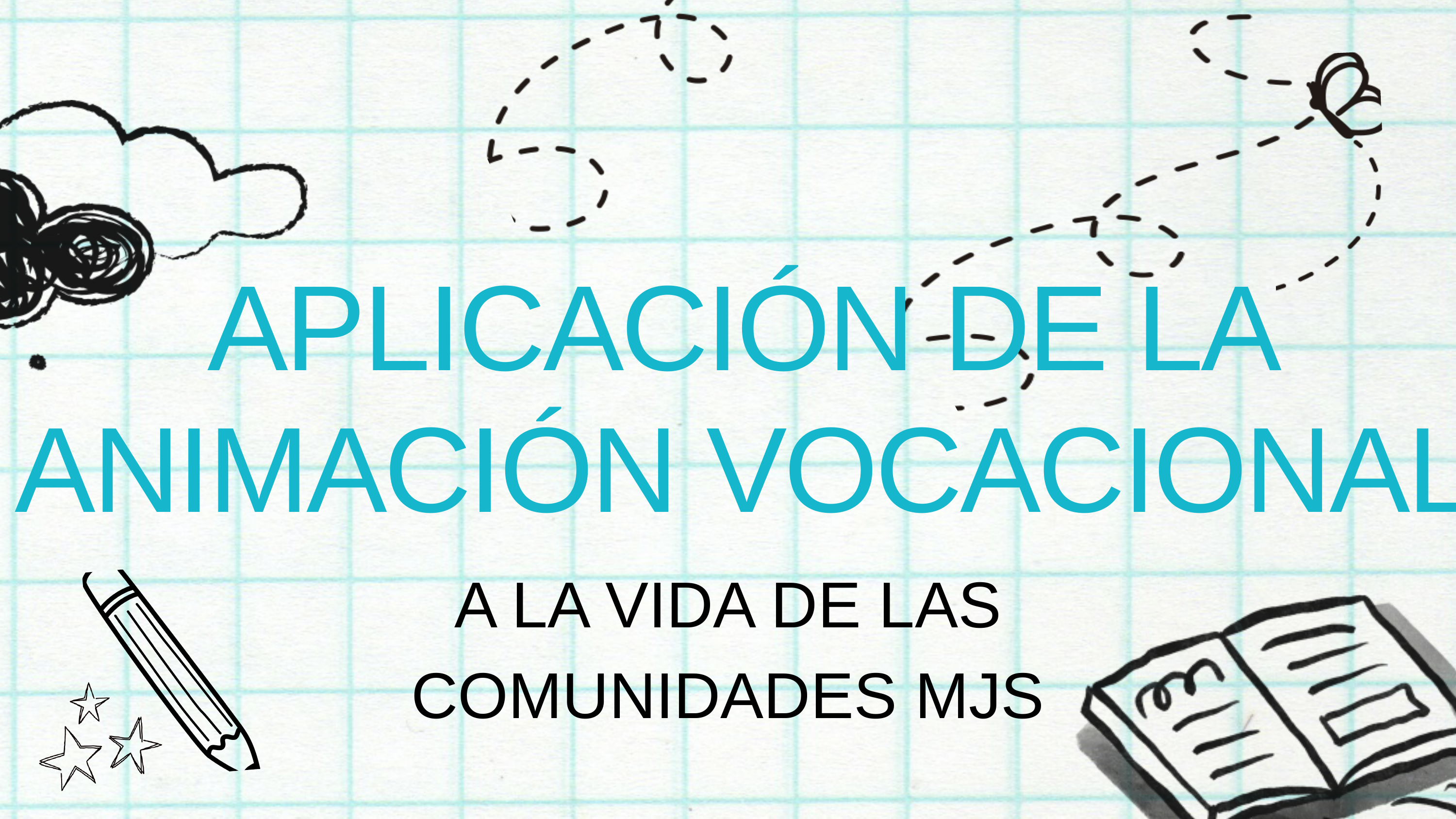

APLICACIÓN DE LA
ANIMACIÓN VOCACIONAL
A LA VIDA DE LAS COMUNIDADES MJS